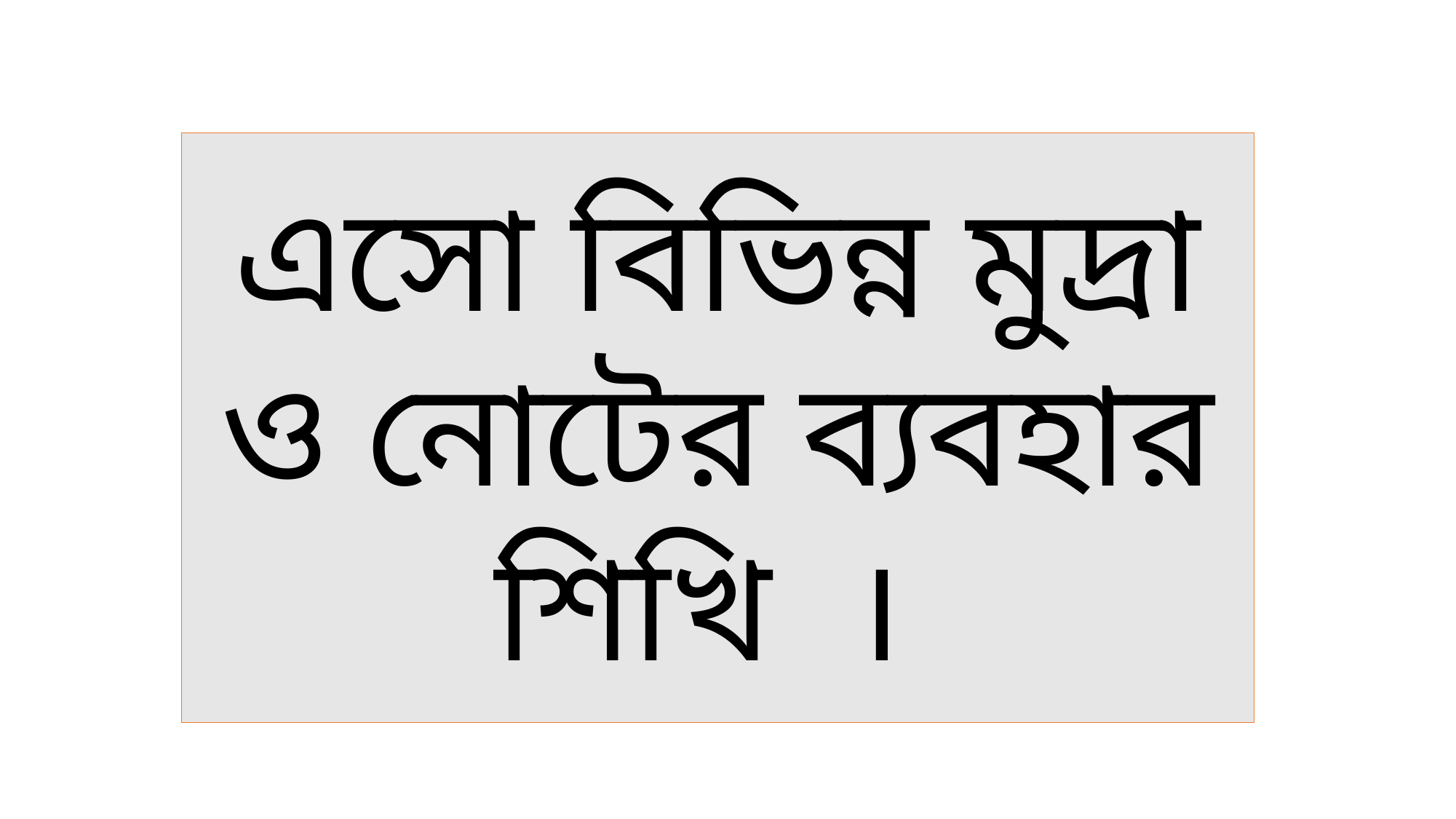

এসো বিভিন্ন মুদ্রা ও নোটের ব্যবহার শিখি  ।